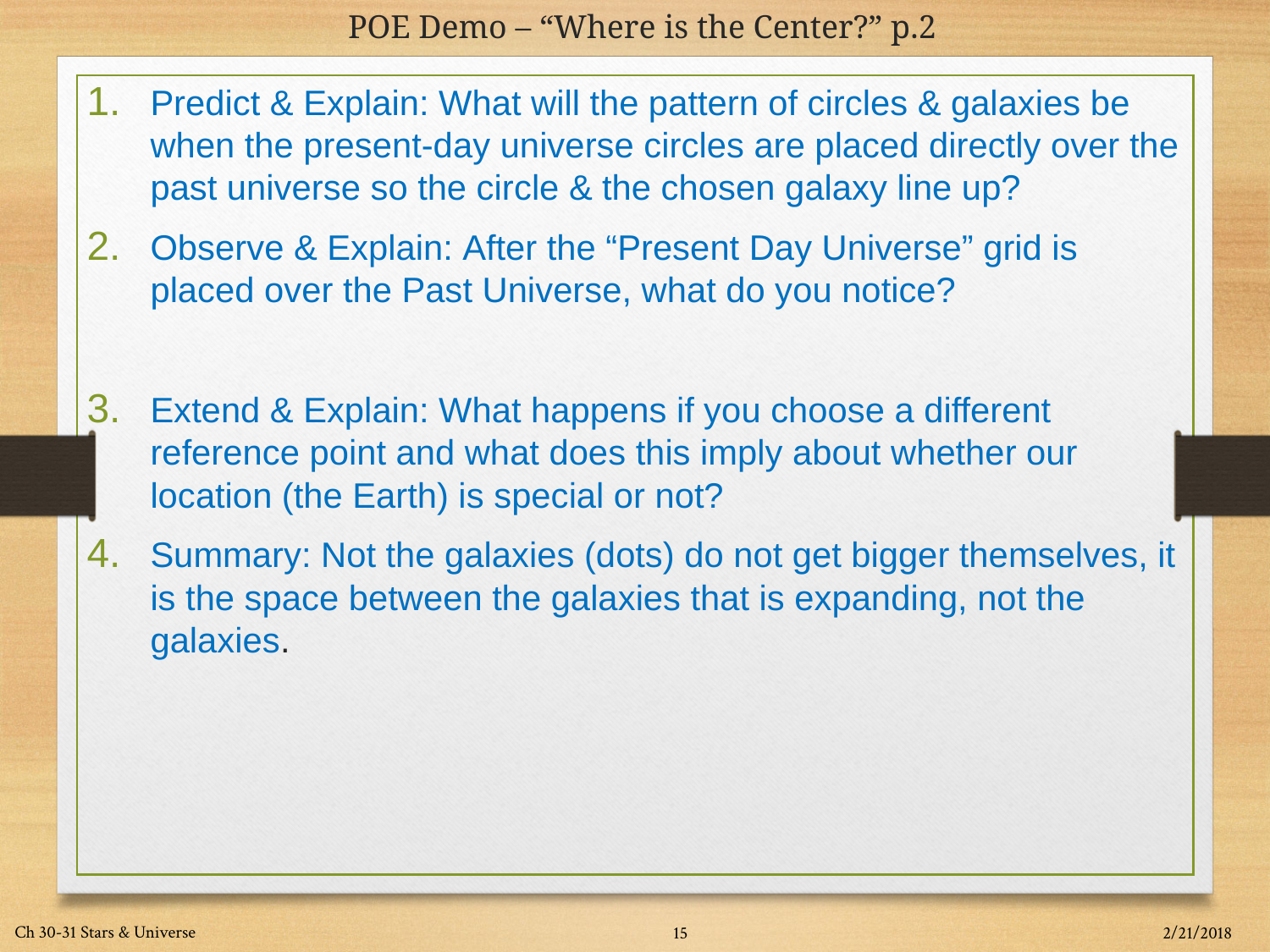

# POE Demo – “Where is the Center?” p.2
Predict & Explain: What will the pattern of circles & galaxies be when the present-day universe circles are placed directly over the past universe so the circle & the chosen galaxy line up?
Observe & Explain: After the “Present Day Universe” grid is placed over the Past Universe, what do you notice?

Extend & Explain: What happens if you choose a different reference point and what does this imply about whether our location (the Earth) is special or not?
Summary: Not the galaxies (dots) do not get bigger themselves, it is the space between the galaxies that is expanding, not the galaxies.
Ch 30-31 Stars & Universe
2/21/2018
15